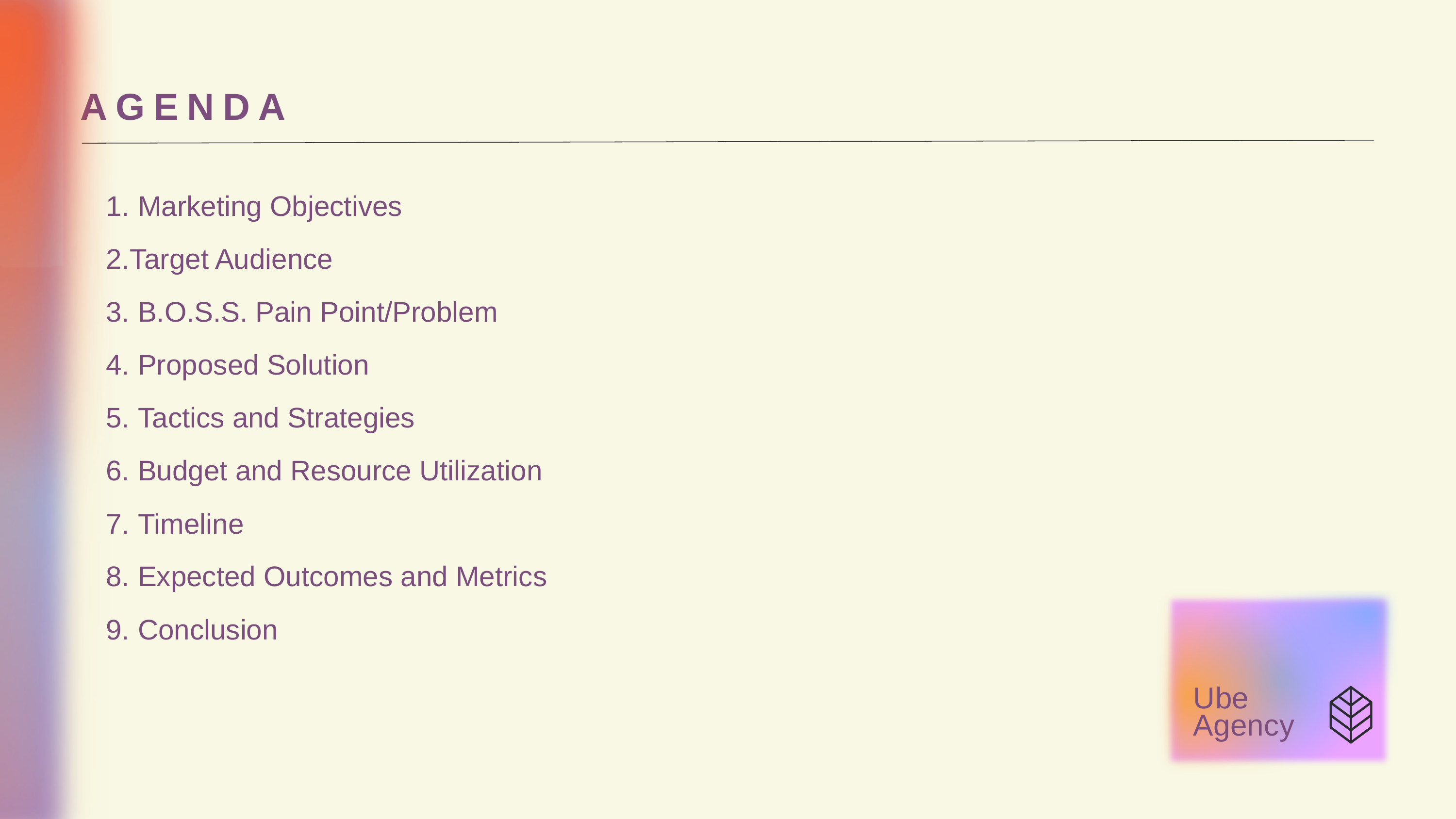

AGENDA

 Marketing Objectives
Target Audience
 B.O.S.S. Pain Point/Problem
 Proposed Solution
 Tactics and Strategies
 Budget and Resource Utilization
 Timeline
 Expected Outcomes and Metrics
 Conclusion

Ube
Agency